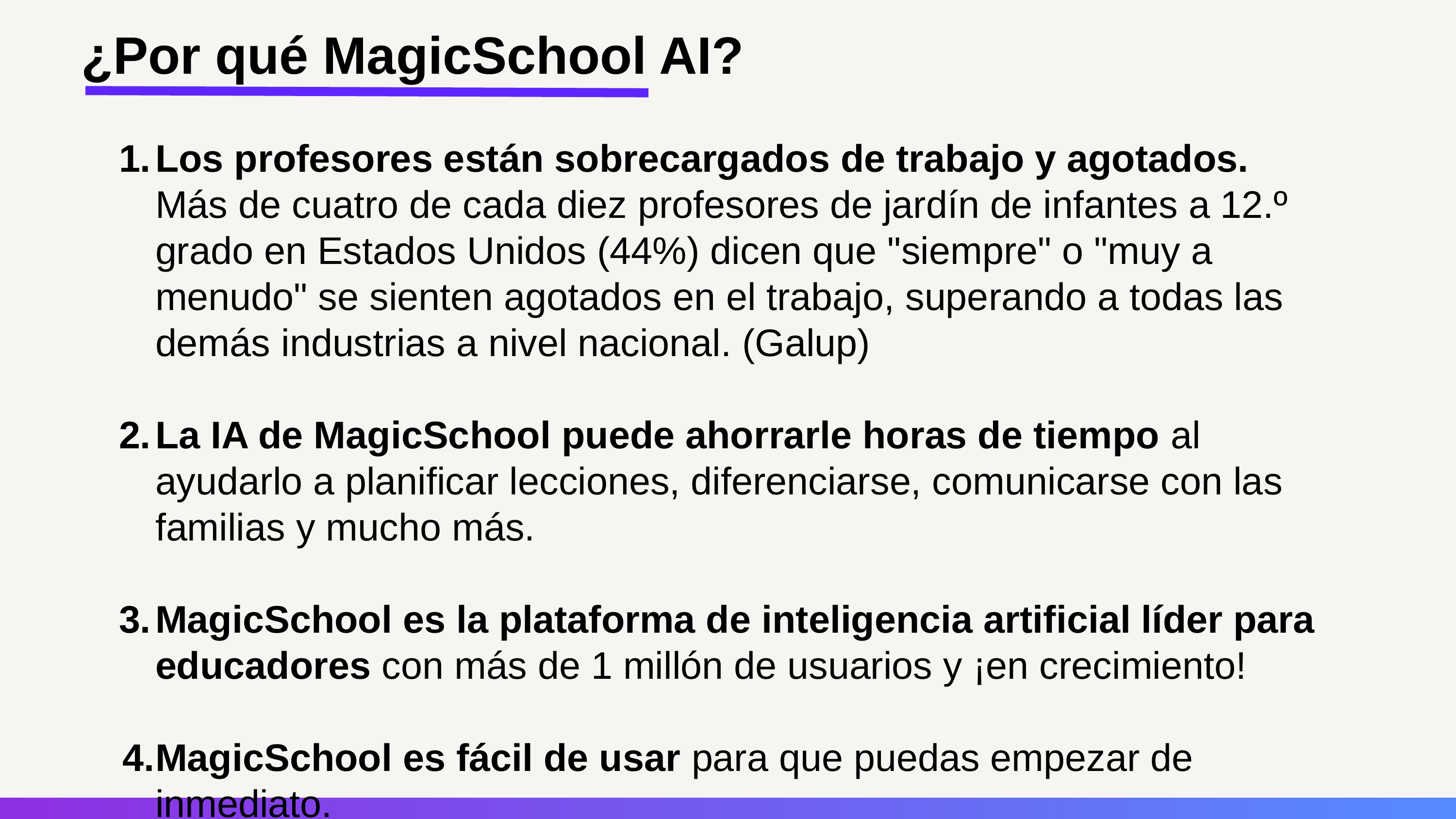

¿Por qué MagicSchool AI?
Los profesores están sobrecargados de trabajo y agotados. Más de cuatro de cada diez profesores de jardín de infantes a 12.º grado en Estados Unidos (44%) dicen que "siempre" o "muy a menudo" se sienten agotados en el trabajo, superando a todas las demás industrias a nivel nacional. (Galup)
La IA de MagicSchool puede ahorrarle horas de tiempo al ayudarlo a planificar lecciones, diferenciarse, comunicarse con las familias y mucho más.
MagicSchool es la plataforma de inteligencia artificial líder para educadores con más de 1 millón de usuarios y ¡en crecimiento!
MagicSchool es fácil de usar para que puedas empezar de inmediato.